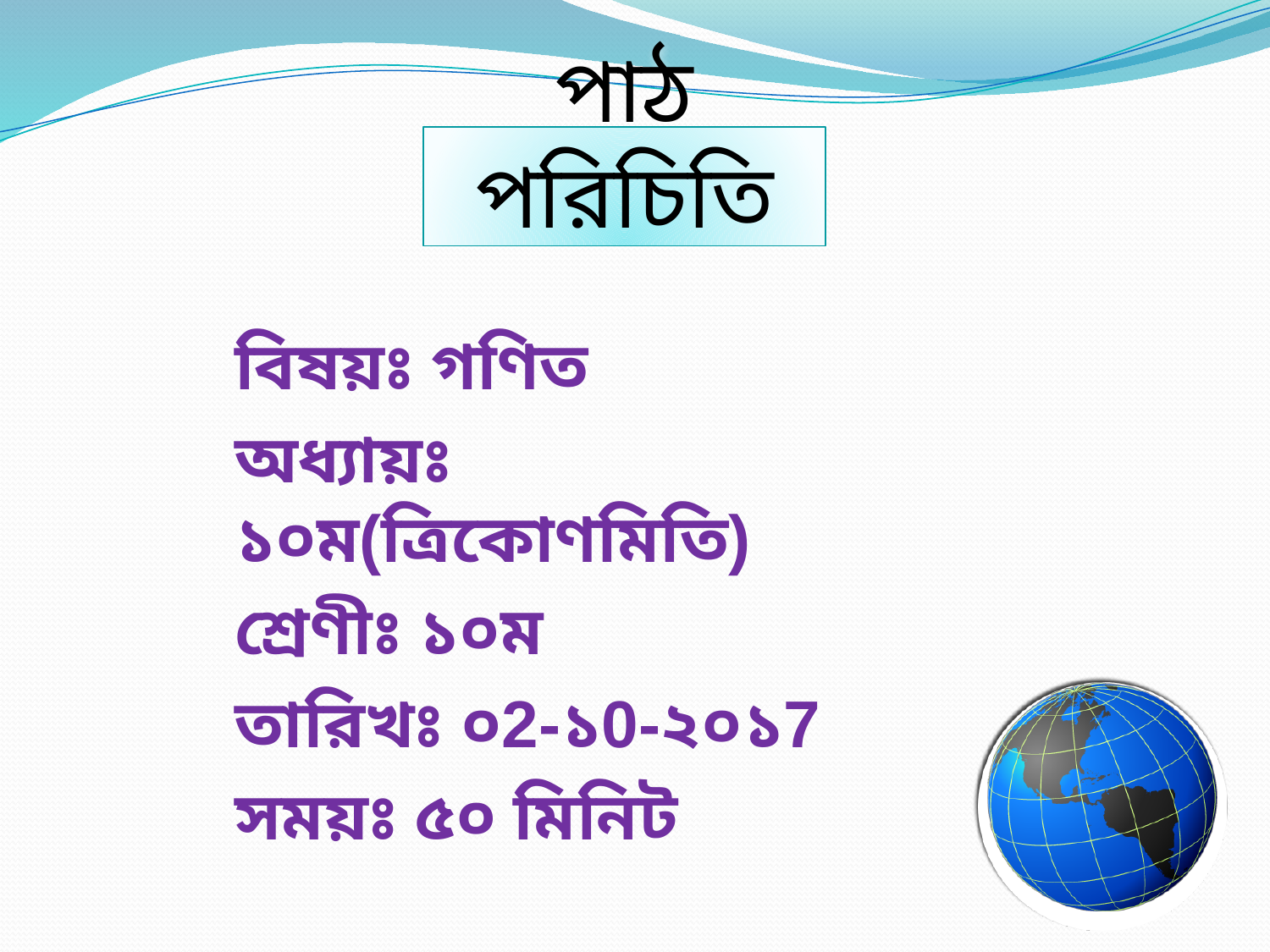

# পাঠ পরিচিতি
বিষয়ঃ গণিত
অধ্যায়ঃ ১০ম(ত্রিকোণমিতি)
শ্রেণীঃ ১০ম
তারিখঃ ০2-১0-২০১7
সময়ঃ ৫০ মিনিট